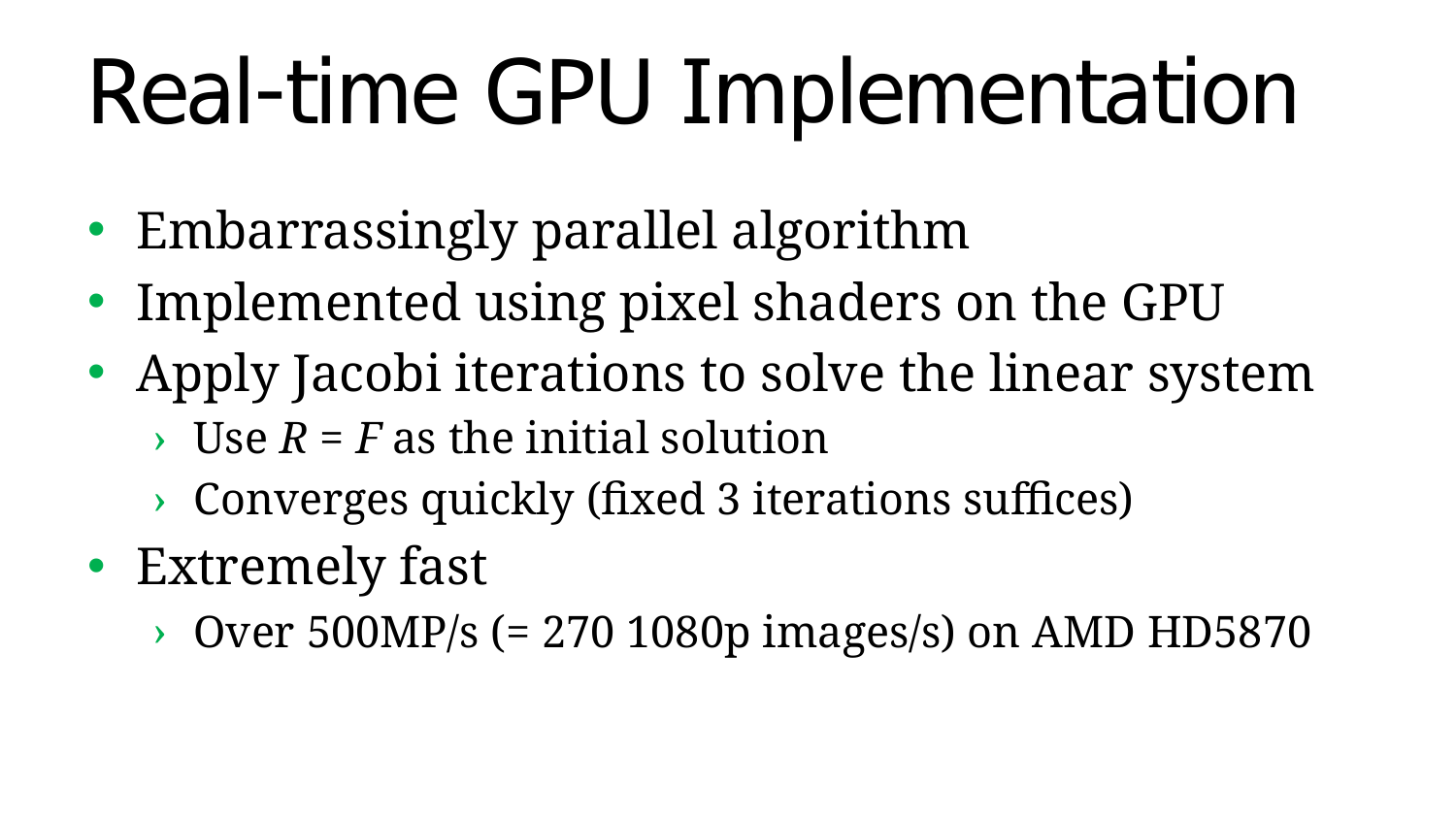

# Real-time GPU Implementation
Embarrassingly parallel algorithm
Implemented using pixel shaders on the GPU
Apply Jacobi iterations to solve the linear system
Use R = F as the initial solution
Converges quickly (fixed 3 iterations suffices)
Extremely fast
Over 500MP/s (= 270 1080p images/s) on AMD HD5870